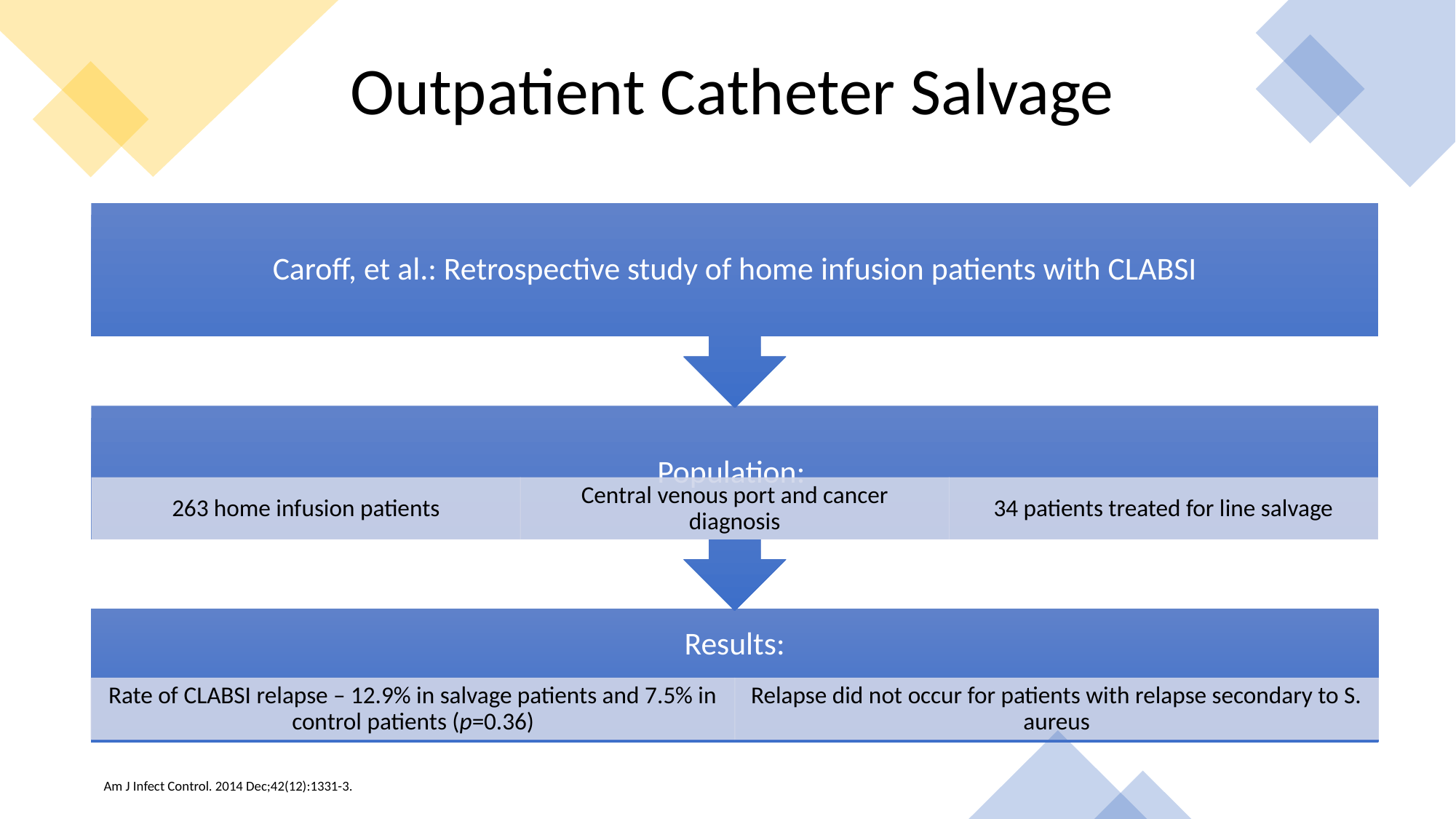

# Outpatient Catheter Salvage

Results:
Rate of CLABSI relapse – 12.9% in salvage patients and 7.5% in control patients (p=0.36)
Relapse did not occur for patients with relapse secondary to S. aureus
Population:
263 home infusion patients
Central venous port and cancer diagnosis
34 patients treated for line salvage
Caroff, et al.: Retrospective study of home infusion patients with CLABSI

Am J Infect Control. 2014 Dec;42(12):1331-3.